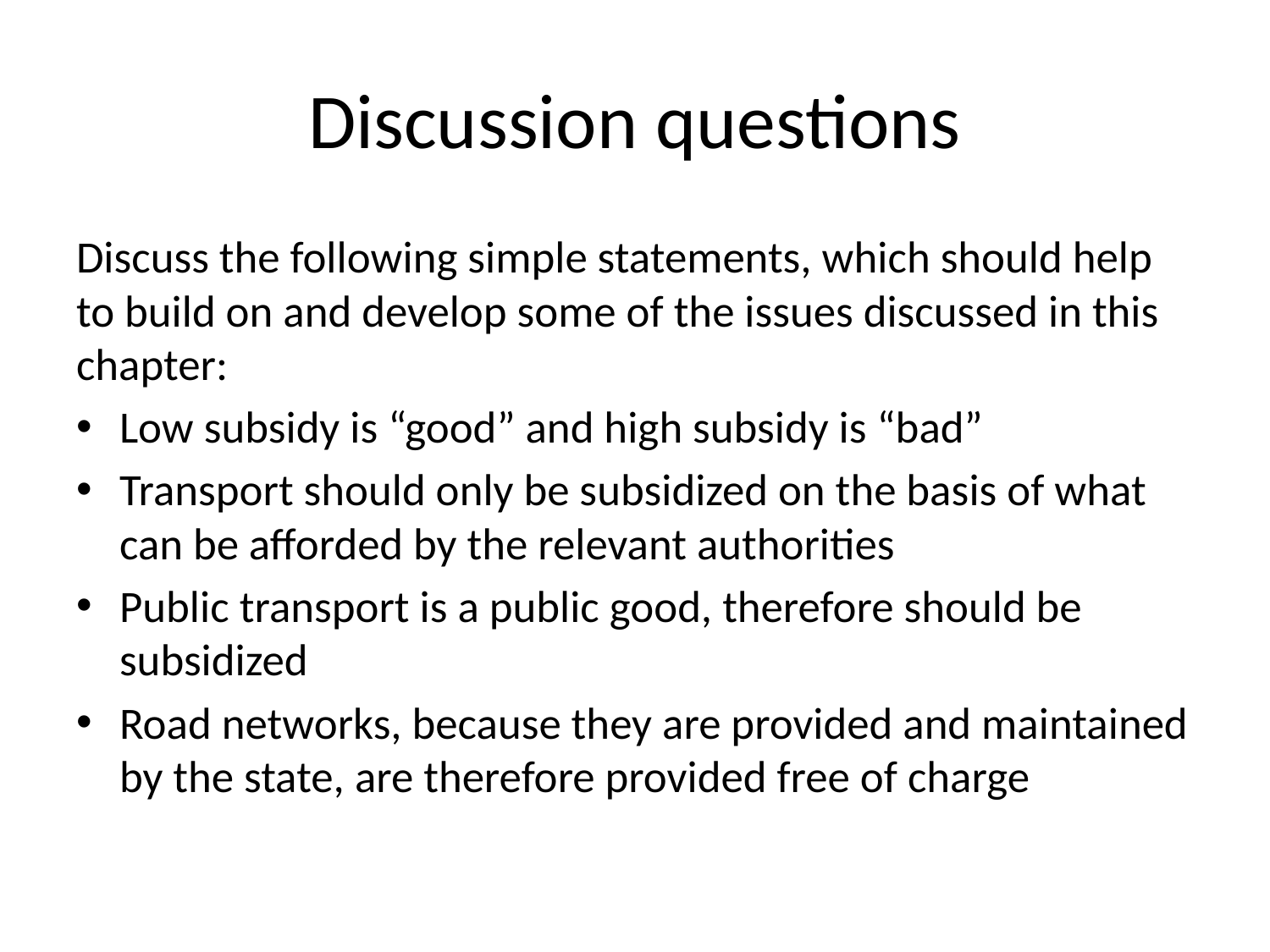

# Discussion questions
Discuss the following simple statements, which should help to build on and develop some of the issues discussed in this chapter:
Low subsidy is “good” and high subsidy is “bad”
Transport should only be subsidized on the basis of what can be afforded by the relevant authorities
Public transport is a public good, therefore should be subsidized
Road networks, because they are provided and maintained by the state, are therefore provided free of charge